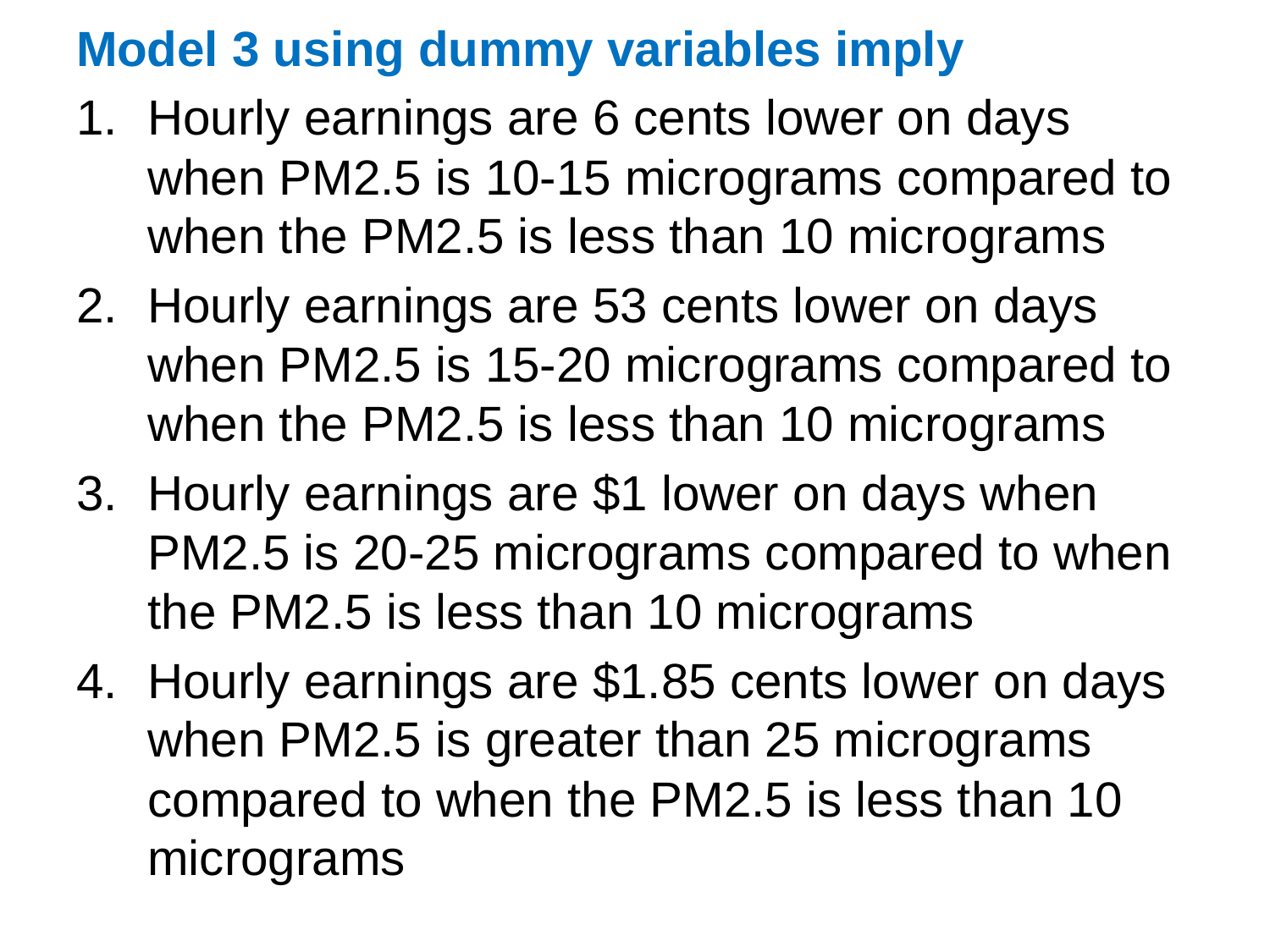

Model 3 using dummy variables imply
Hourly earnings are 6 cents lower on days when PM2.5 is 10-15 micrograms compared to when the PM2.5 is less than 10 micrograms
Hourly earnings are 53 cents lower on days when PM2.5 is 15-20 micrograms compared to when the PM2.5 is less than 10 micrograms
Hourly earnings are $1 lower on days when PM2.5 is 20-25 micrograms compared to when the PM2.5 is less than 10 micrograms
Hourly earnings are $1.85 cents lower on days when PM2.5 is greater than 25 micrograms compared to when the PM2.5 is less than 10 micrograms